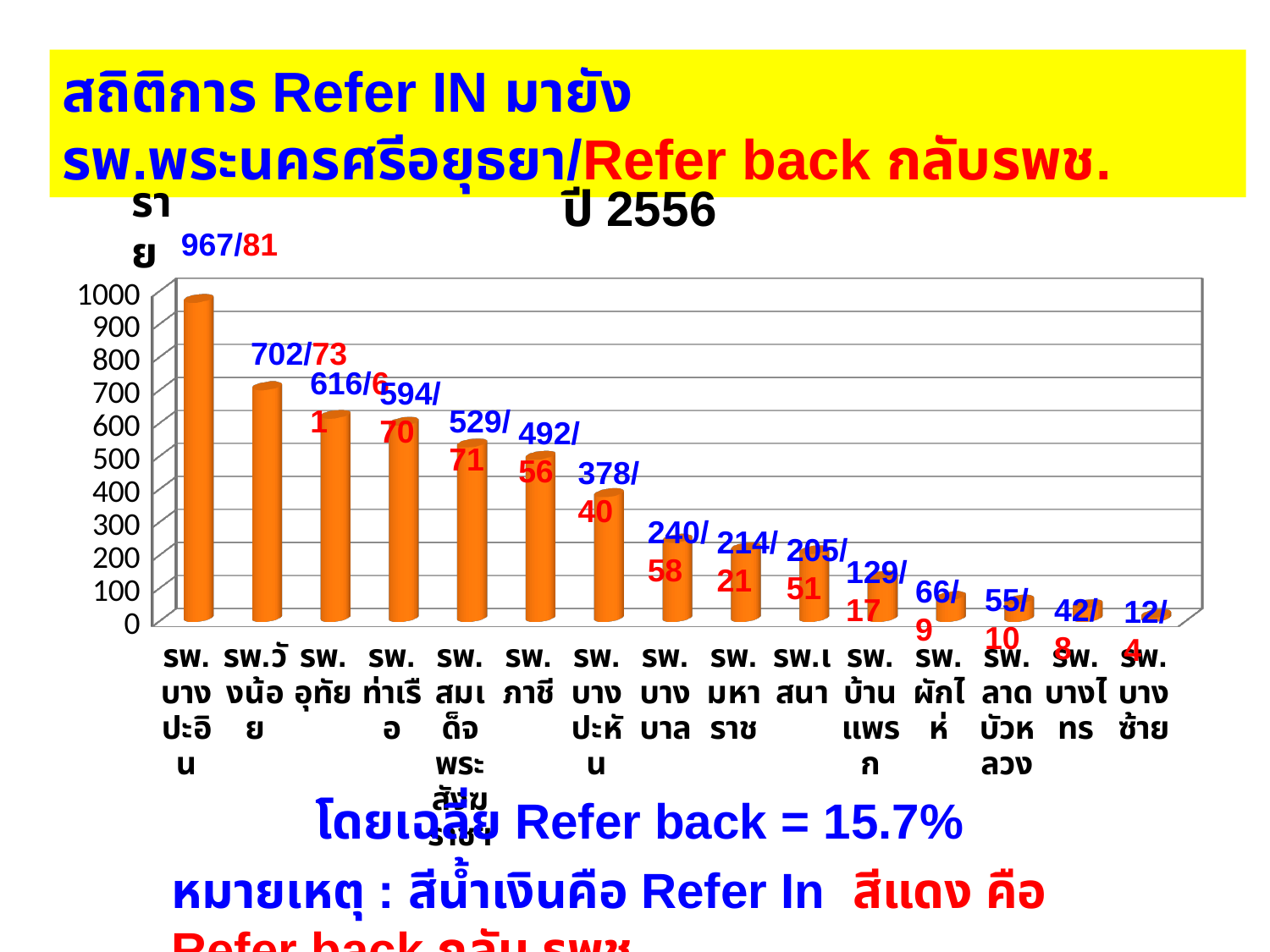

สถิติการ Refer IN มายัง รพ.พระนครศรีอยุธยา/Refer back กลับรพช.

[unsupported chart]

ราย
967/81
702/73
616/61
594/70
529/71
492/56
378/40
240/58
214/21
205/51
129/17
66/9
55/10
42/8
12/4
โดยเฉลี่ย Refer back = 15.7%
หมายเหตุ : สีน้ำเงินคือ Refer In  สีแดง คือ Refer back กลับ รพช.